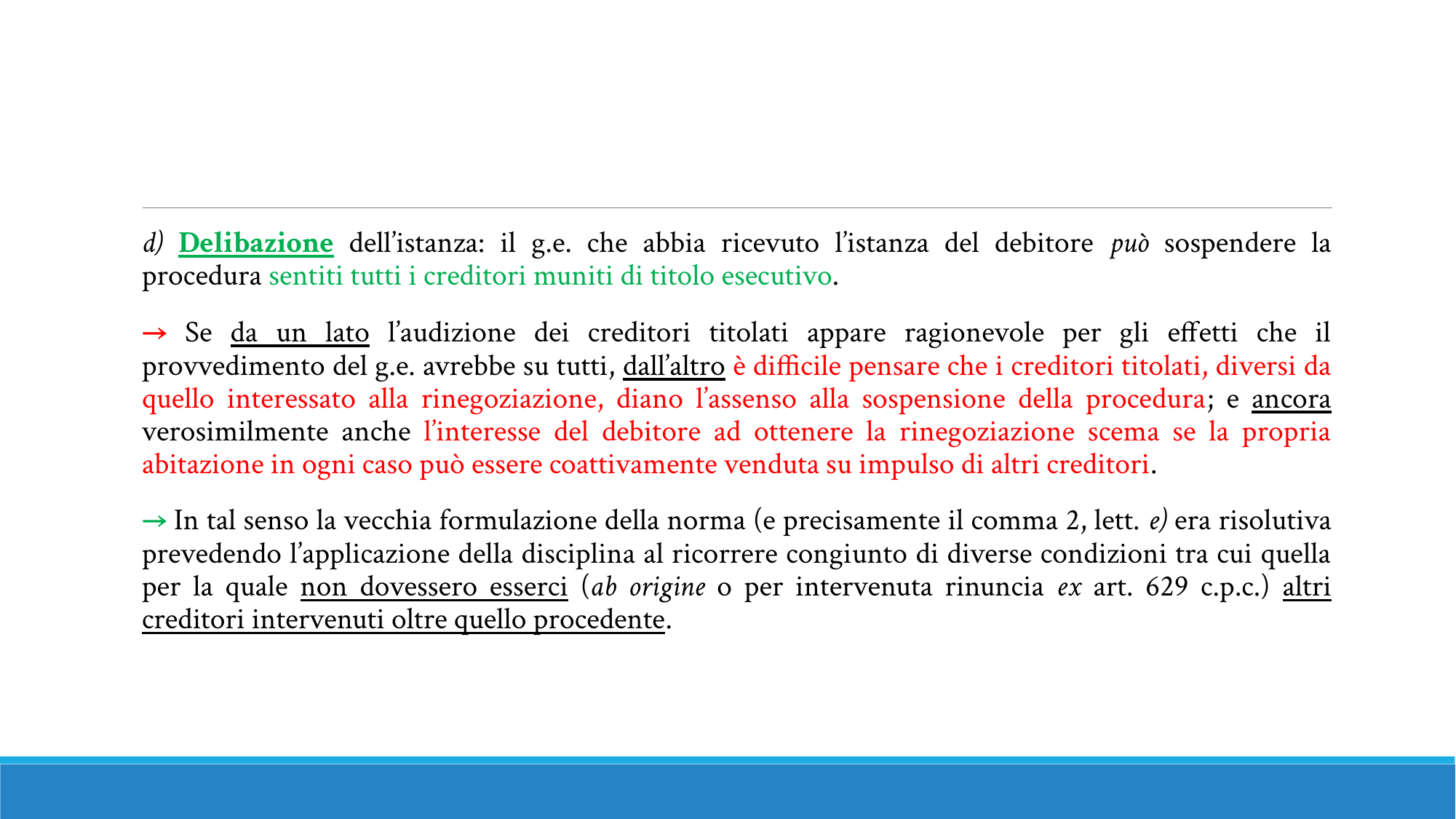

#
d) Delibazione dell’istanza: il g.e. che abbia ricevuto l’istanza del debitore può sospendere la procedura sentiti tutti i creditori muniti di titolo esecutivo.
→ Se da un lato l’audizione dei creditori titolati appare ragionevole per gli effetti che il provvedimento del g.e. avrebbe su tutti, dall’altro è difficile pensare che i creditori titolati, diversi da quello interessato alla rinegoziazione, diano l’assenso alla sospensione della procedura; e ancora verosimilmente anche l’interesse del debitore ad ottenere la rinegoziazione scema se la propria abitazione in ogni caso può essere coattivamente venduta su impulso di altri creditori.
→ In tal senso la vecchia formulazione della norma (e precisamente il comma 2, lett. e) era risolutiva prevedendo l’applicazione della disciplina al ricorrere congiunto di diverse condizioni tra cui quella per la quale non dovessero esserci (ab origine o per intervenuta rinuncia ex art. 629 c.p.c.) altri creditori intervenuti oltre quello procedente.